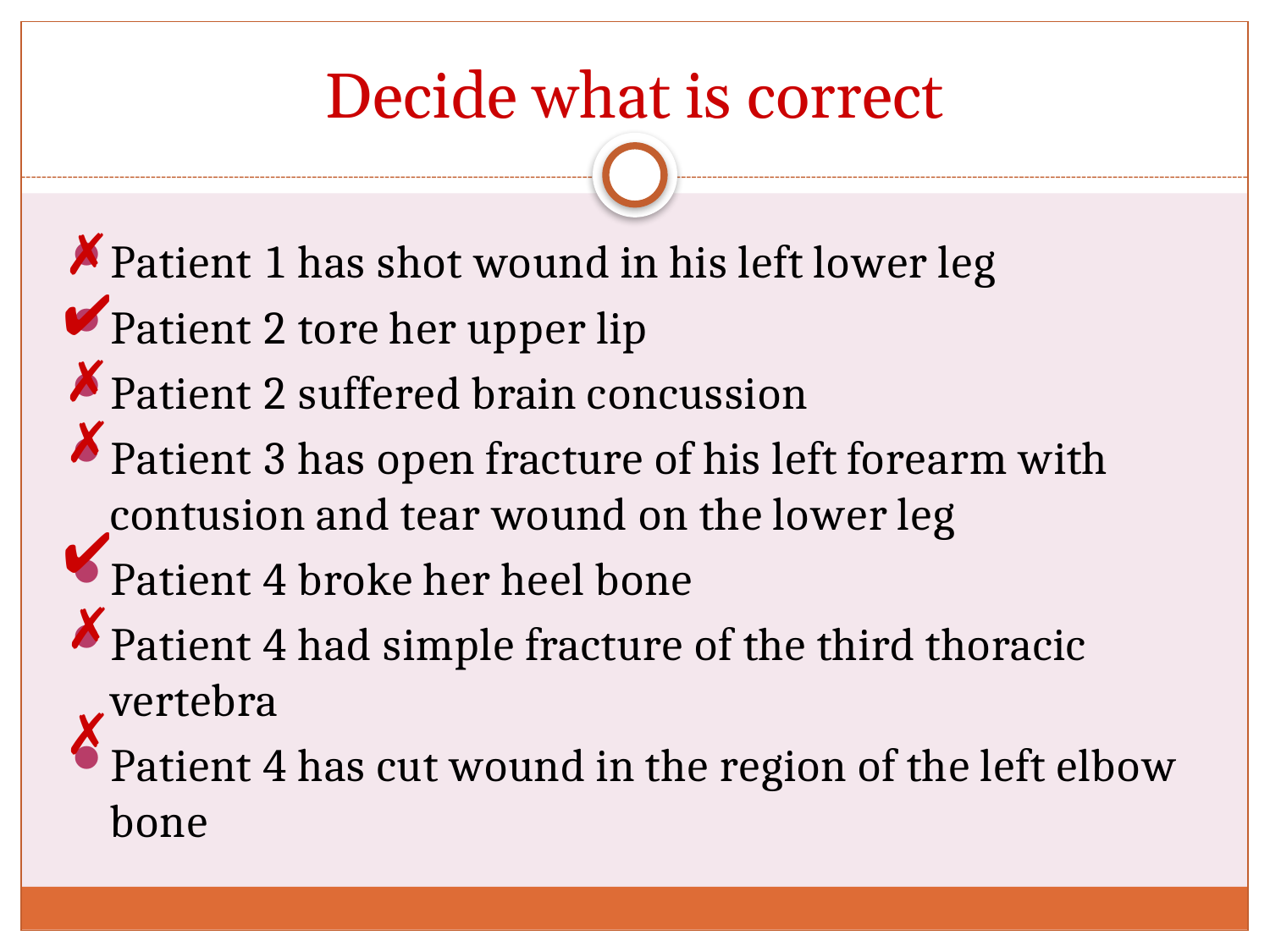

# Decide what is correct
✗
Patient 1 has shot wound in his left lower leg
Patient 2 tore her upper lip
Patient 2 suffered brain concussion
Patient 3 has open fracture of his left forearm with contusion and tear wound on the lower leg
Patient 4 broke her heel bone
Patient 4 had simple fracture of the third thoracic vertebra
Patient 4 has cut wound in the region of the left elbow bone
✔
✗
✗
✔
✗
✗